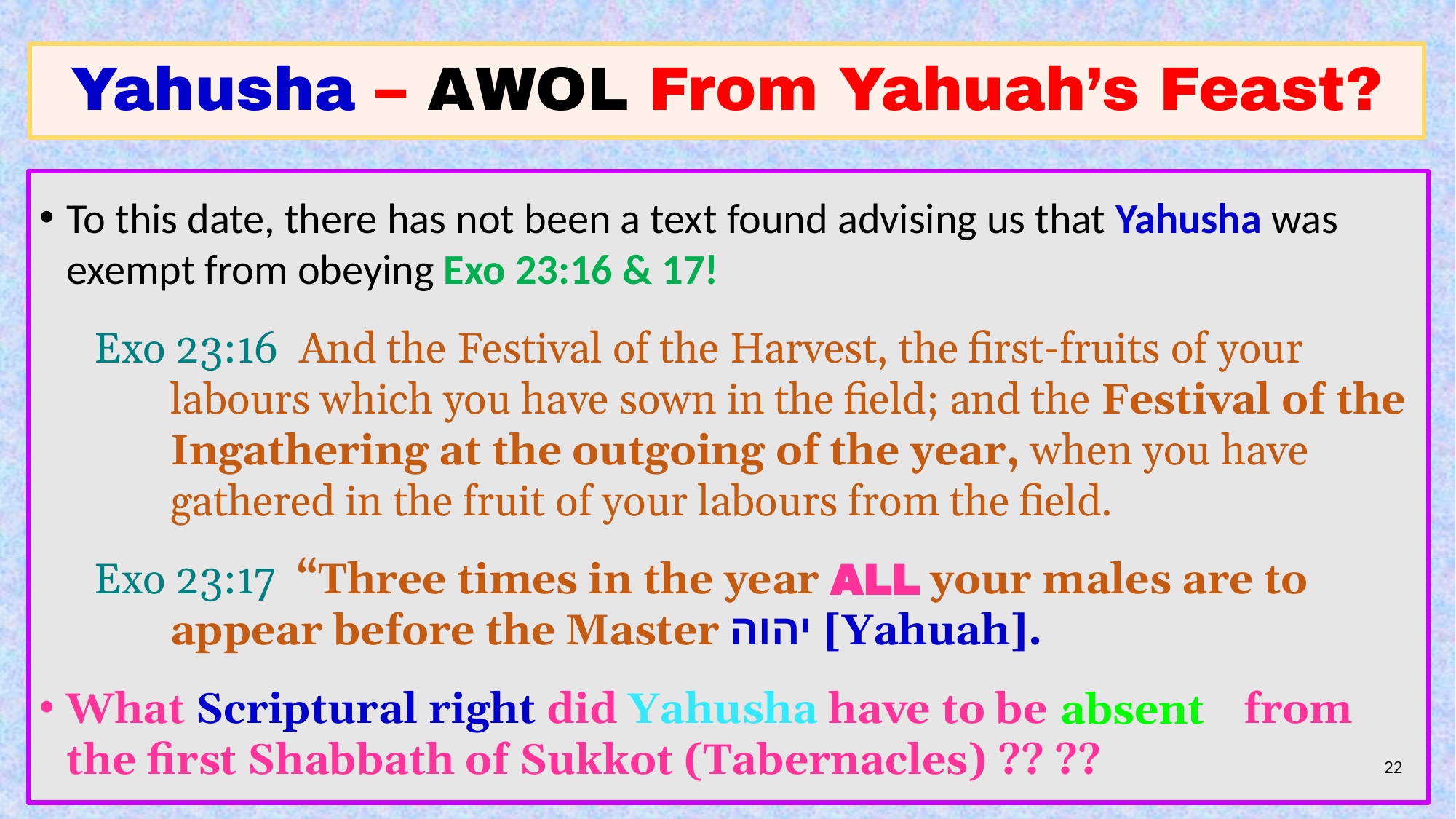

# Yahusha – AWOL From Yahuah’s Feast?
To this date, there has not been a text found advising us that Yahusha was exempt from obeying Exo 23:16 & 17!
Exo 23:16  And the Festival of the Harvest, the first-fruits of your labours which you have sown in the field; and the Festival of the Ingathering at the outgoing of the year, when you have gathered in the fruit of your labours from the field.
Exo 23:17  “Three times in the year ALL your males are to appear before the Master יהוה [Yahuah].
What Scriptural right did Yahusha have to be 	        from the first Shabbath of Sukkot (Tabernacles) ?? ??
absent
22